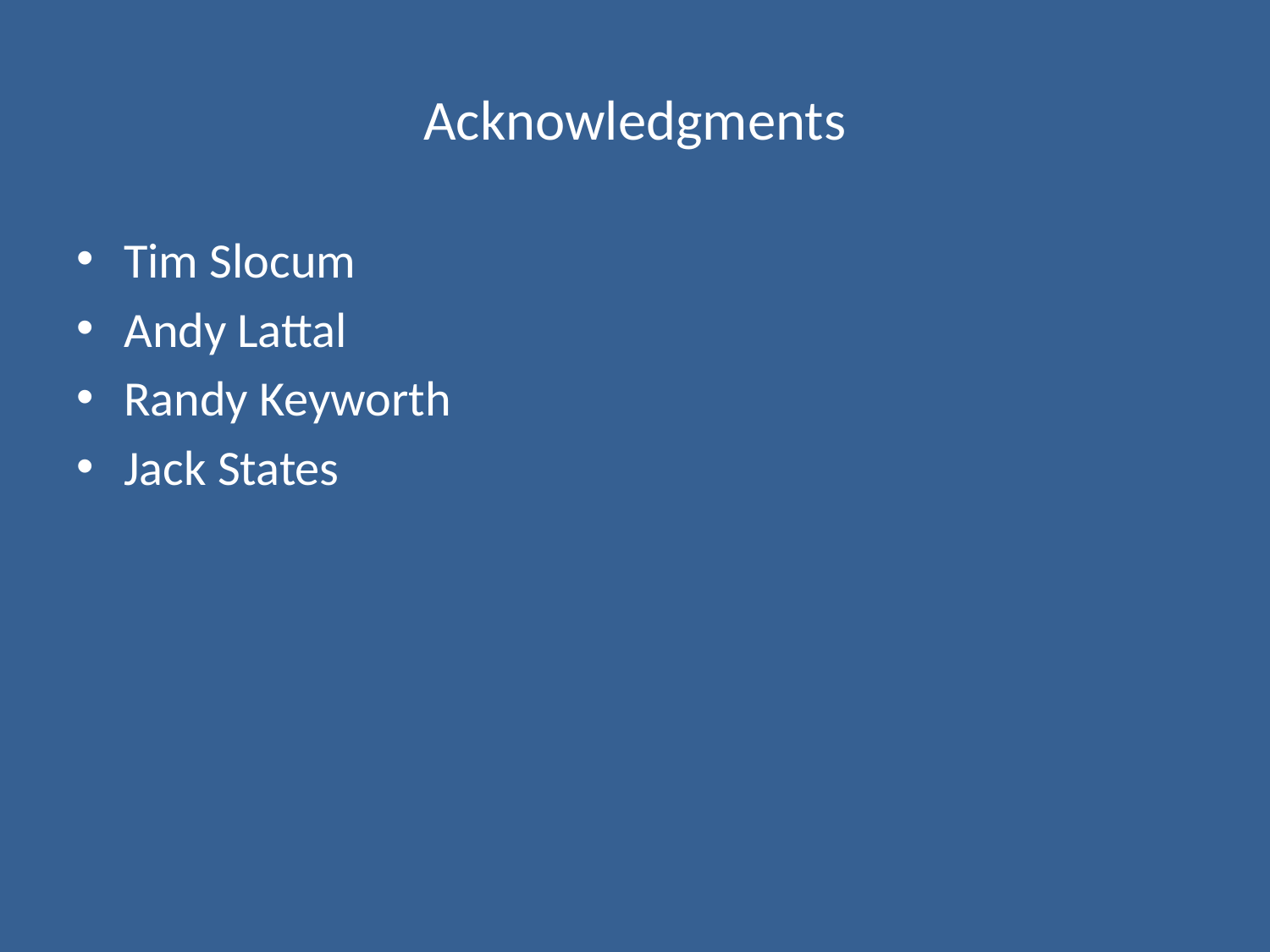

# Acknowledgments
Tim Slocum
Andy Lattal
Randy Keyworth
Jack States